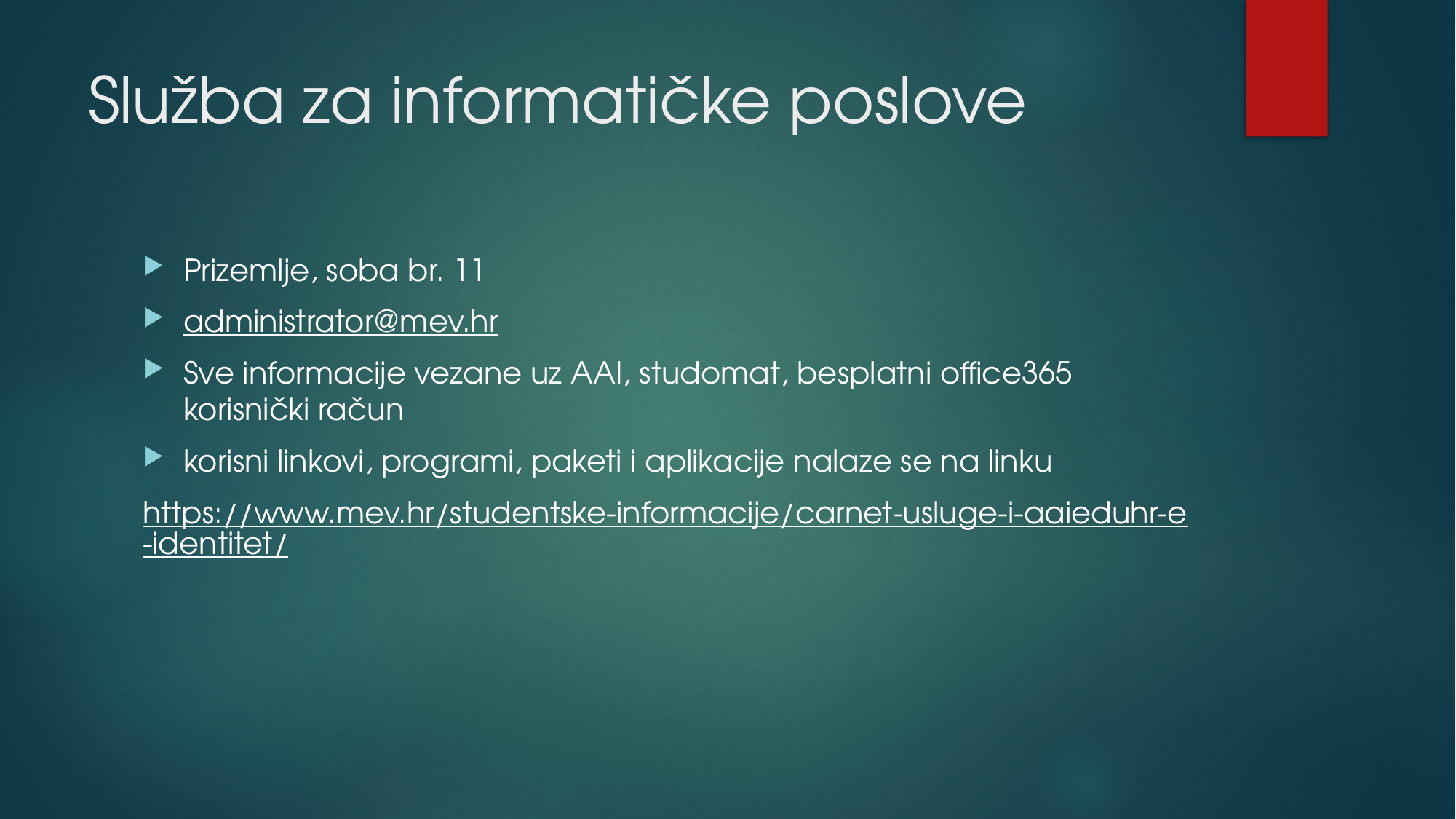

# Služba za informatičke poslove
Prizemlje, soba br. 11
administrator@mev.hr
Sve informacije vezane uz AAI, studomat, besplatni office365 korisnički račun
korisni linkovi, programi, paketi i aplikacije nalaze se na linku
https://www.mev.hr/studentske-informacije/carnet-usluge-i-aaieduhr-e-identitet/